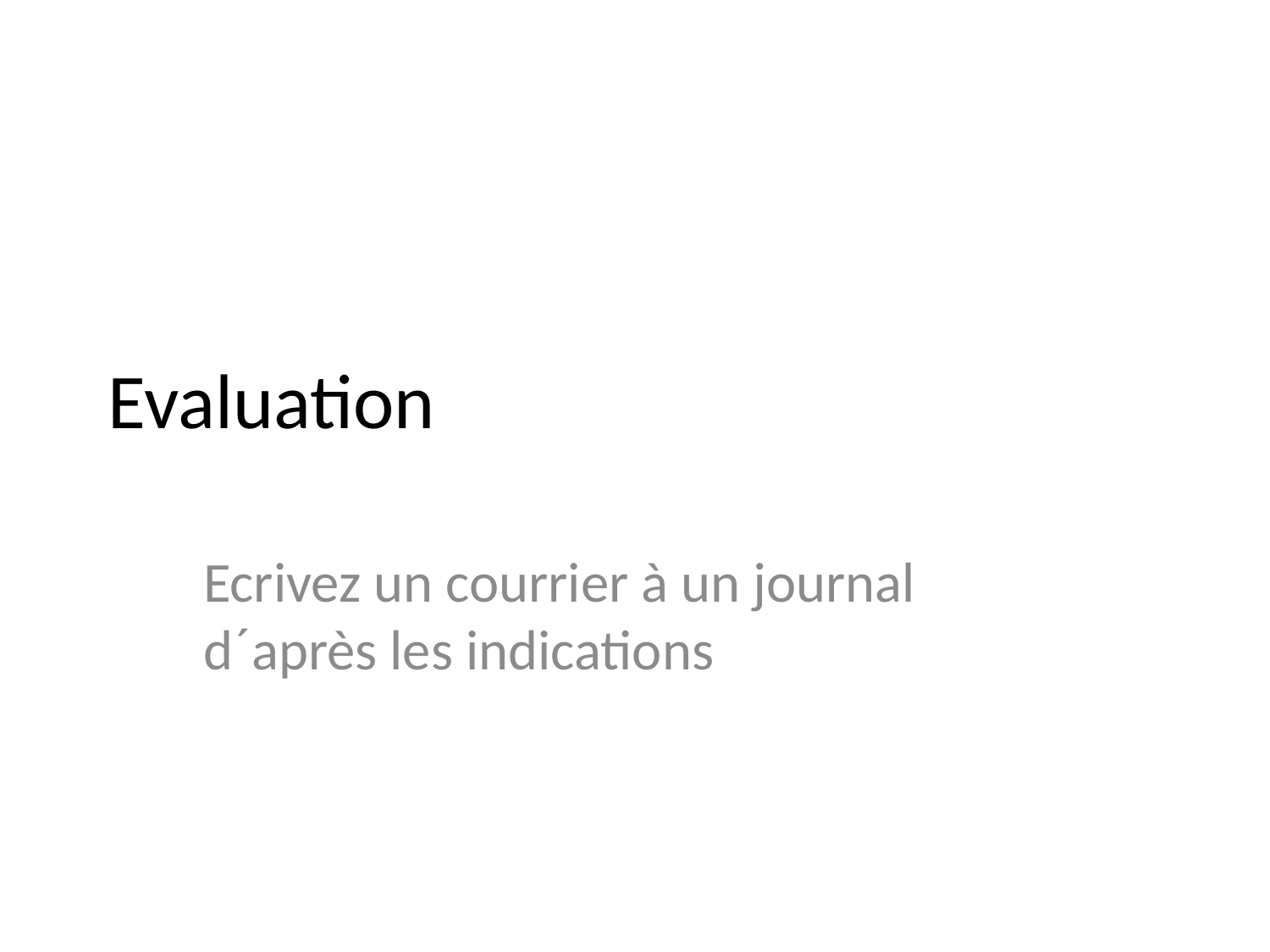

# Evaluation
Ecrivez un courrier à un journal dˊaprès les indications